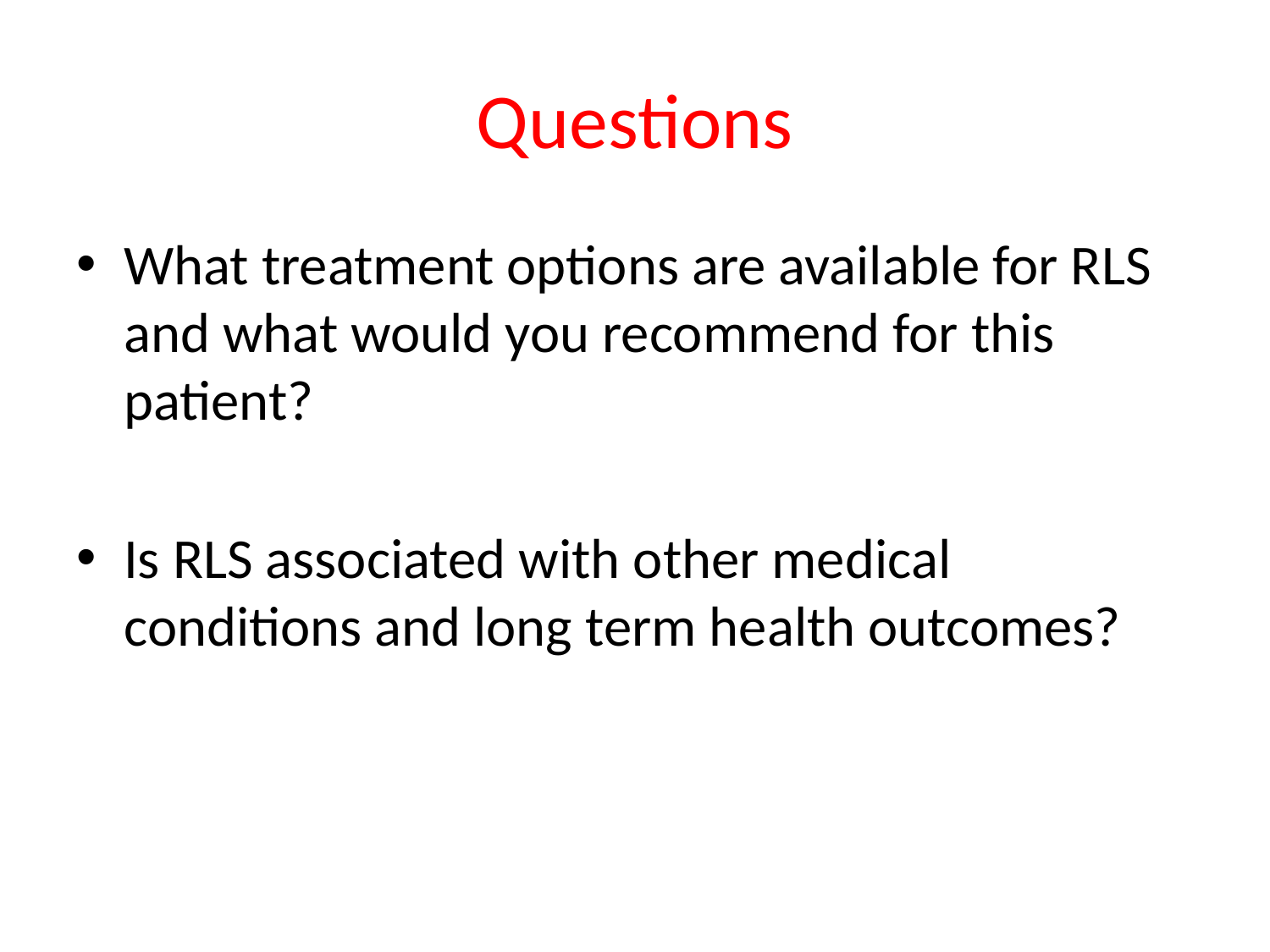

# Questions
What treatment options are available for RLS and what would you recommend for this patient?

Is RLS associated with other medical conditions and long term health outcomes?